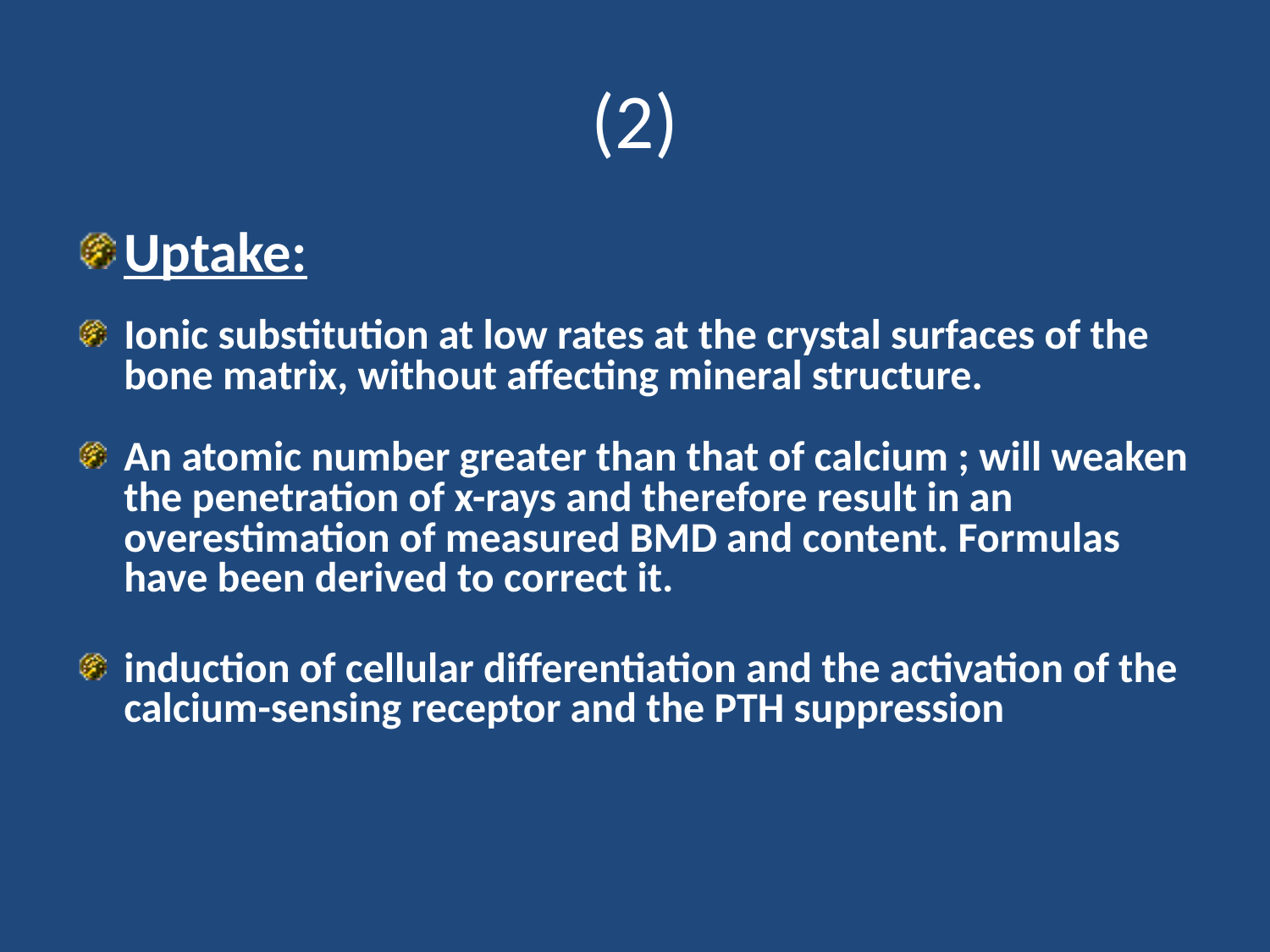

# (2)
Uptake:

Ionic substitution at low rates at the crystal surfaces of the bone matrix, without affecting mineral structure.

An atomic number greater than that of calcium ; will weaken the penetration of x-rays and therefore result in an overestimation of measured BMD and content. Formulas have been derived to correct it.

induction of cellular differentiation and the activation of the calcium-sensing receptor and the PTH suppression